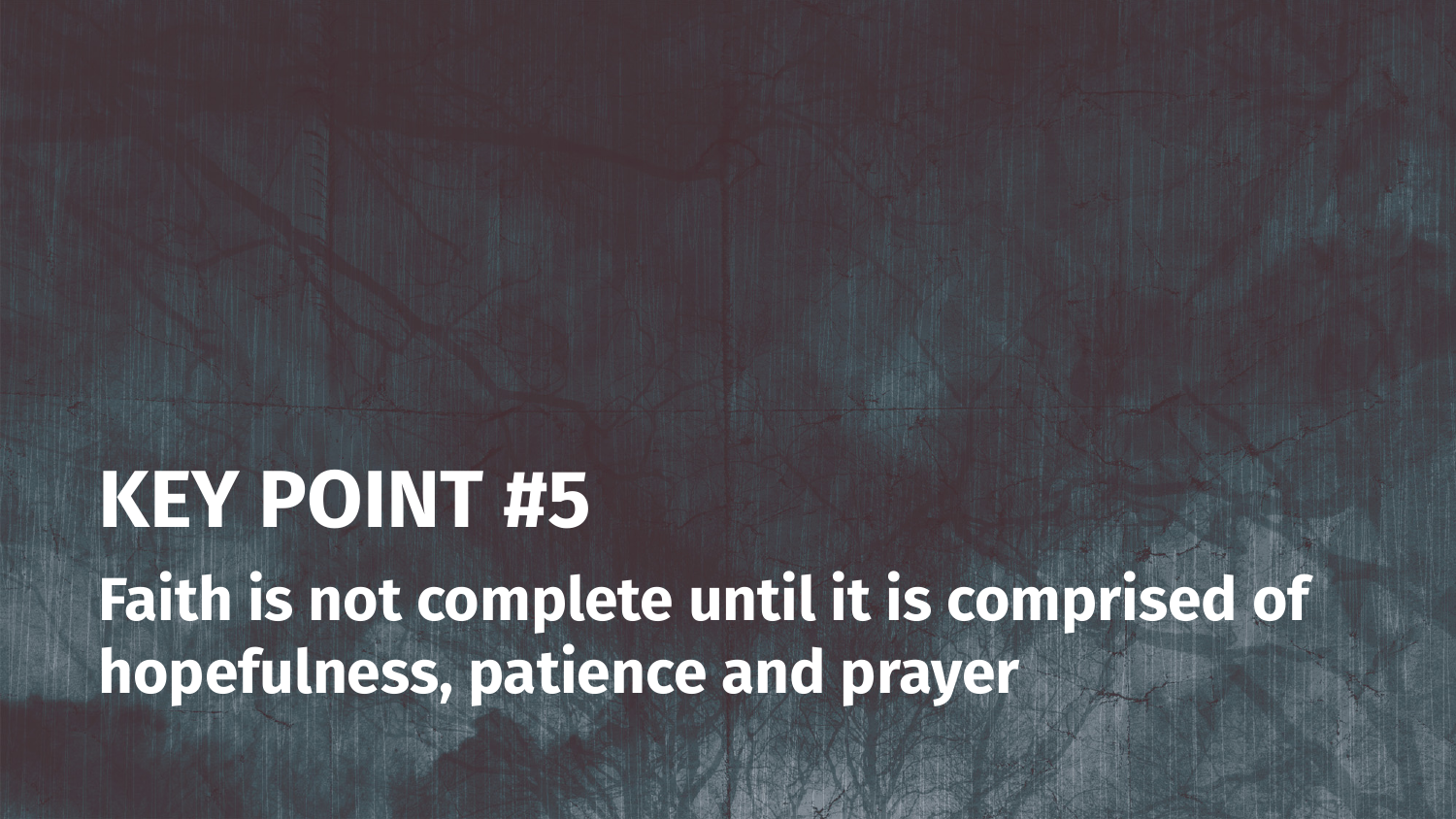

KEY POINT #5
Faith is not complete until it is comprised of hopefulness, patience and prayer